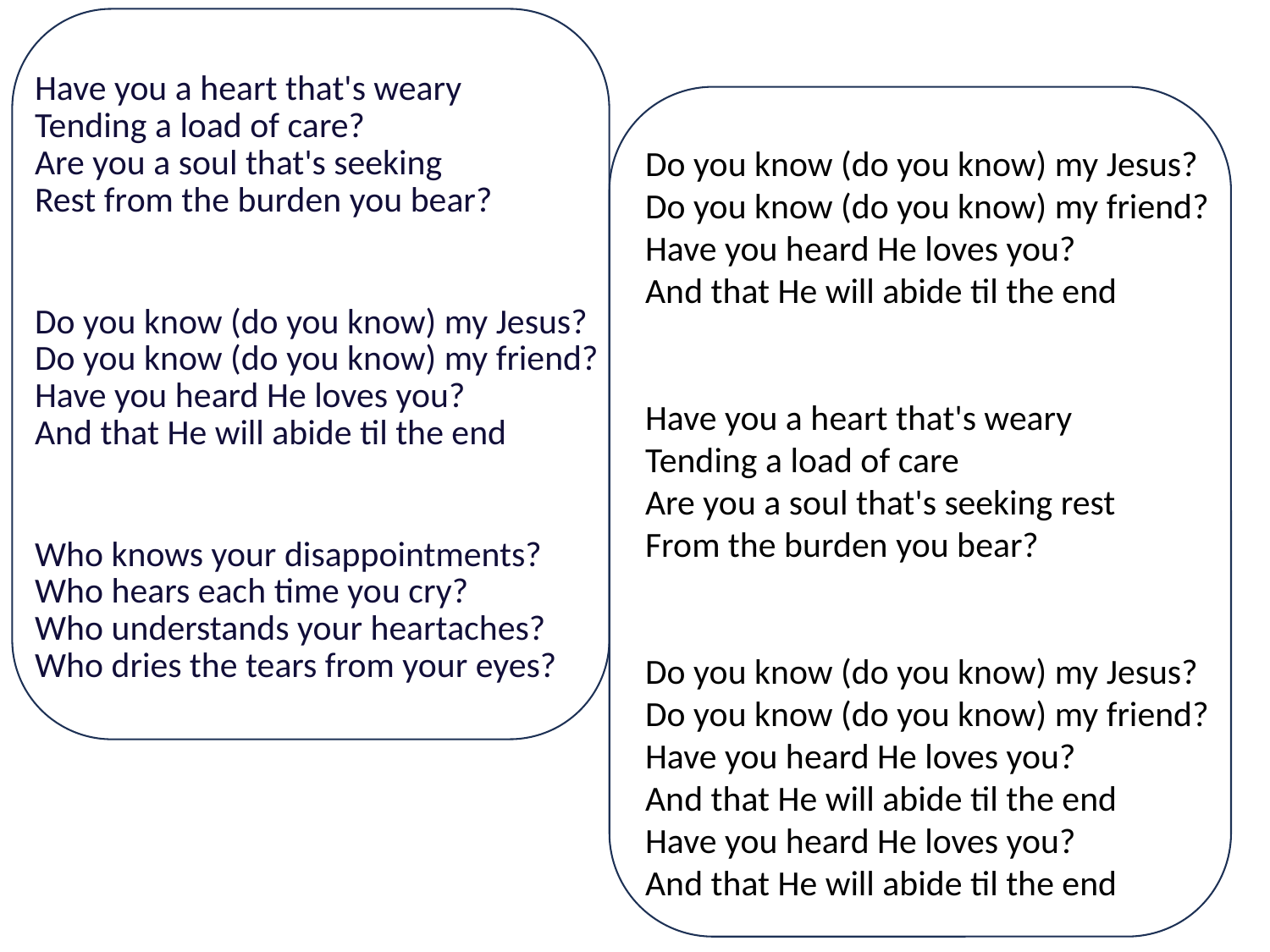

Have you a heart that's weary
Tending a load of care?
Are you a soul that's seeking
Rest from the burden you bear?

Do you know (do you know) my Jesus?
Do you know (do you know) my friend?
Have you heard He loves you?
And that He will abide til the end

Who knows your disappointments?
Who hears each time you cry?
Who understands your heartaches?
Who dries the tears from your eyes?

Do you know (do you know) my Jesus?
Do you know (do you know) my friend?
Have you heard He loves you?
And that He will abide til the end

Have you a heart that's weary
Tending a load of care
Are you a soul that's seeking rest
From the burden you bear?

Do you know (do you know) my Jesus?
Do you know (do you know) my friend?
Have you heard He loves you?
And that He will abide til the end
Have you heard He loves you?
And that He will abide til the end